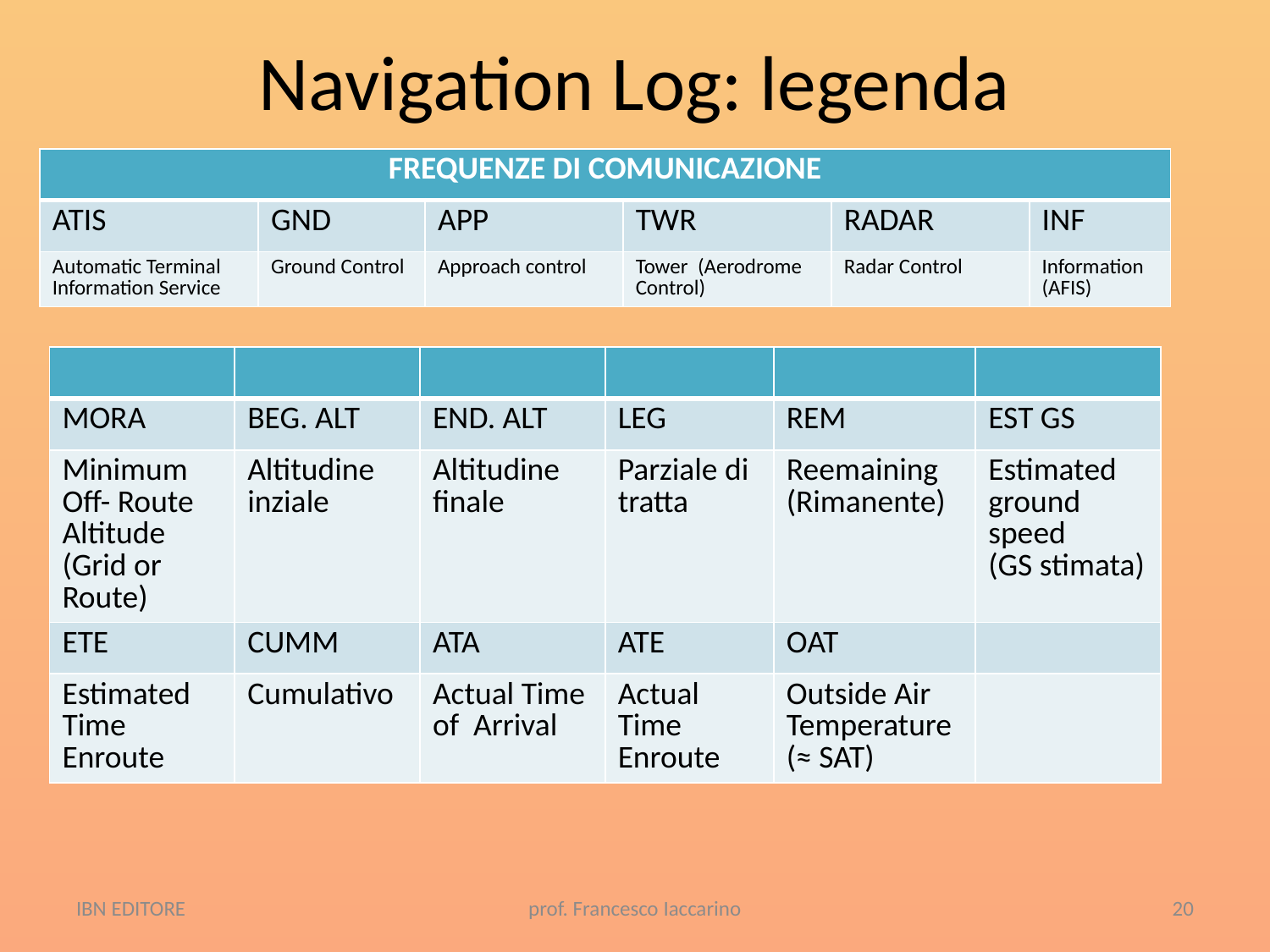

# Navigation Log: legenda
| FREQUENZE DI COMUNICAZIONE |  |  |  |  |  |
| --- | --- | --- | --- | --- | --- |
| ATIS | GND | APP | TWR | RADAR | INF |
| Automatic Terminal Information Service | Ground Control | Approach control | Tower (Aerodrome Control) | Radar Control | Information (AFIS) |
|  |  |  |  |  |  |
| --- | --- | --- | --- | --- | --- |
| MORA | BEG. ALT | END. ALT | LEG | REM | EST GS |
| Minimum Off- Route Altitude (Grid or Route) | Altitudine inziale | Altitudine finale | Parziale di tratta | Reemaining (Rimanente) | Estimated ground speed (GS stimata) |
| ETE | CUMM | ATA | ATE | OAT |  |
| Estimated Time Enroute | Cumulativo | Actual Time of Arrival | Actual Time Enroute | Outside Air Temperature (≈ SAT) |  |
IBN EDITORE
prof. Francesco Iaccarino
20